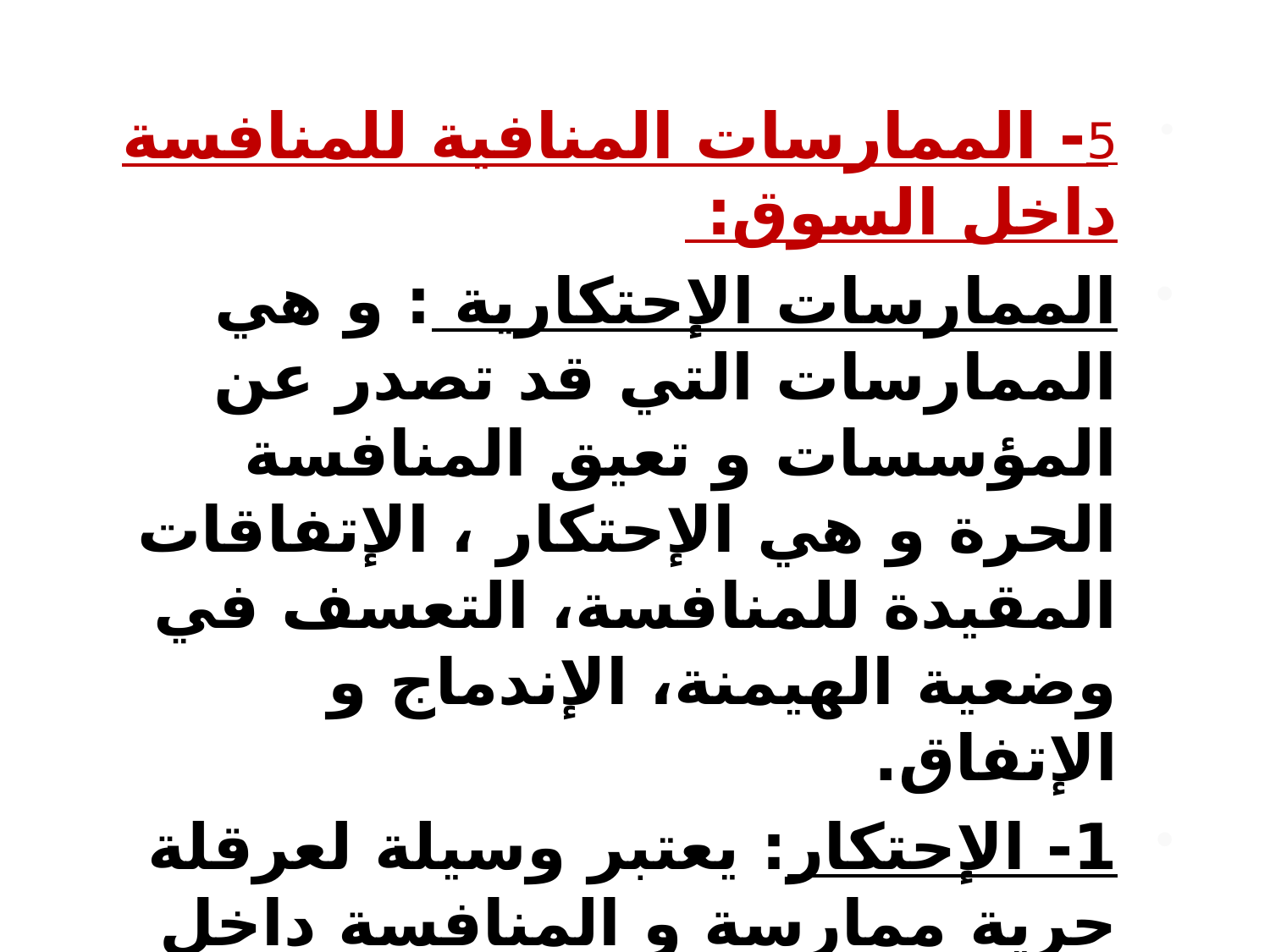

5- الممارسات المنافية للمنافسة داخل السوق:
الممارسات الإحتكارية : و هي الممارسات التي قد تصدر عن المؤسسات و تعيق المنافسة الحرة و هي الإحتكار ، الإتفاقات المقيدة للمنافسة، التعسف في وضعية الهيمنة، الإندماج و الإتفاق.
1- الإحتكار: يعتبر وسيلة لعرقلة حرية ممارسة و المنافسة داخل السوق، أي إمتلاك المؤسسة القوة الإحتكارية فيما يتعلق بالسعر و عناصر الإنتاج و يمكن تحديد إحتكار مؤسسة ما، داخل السوق من خلال إمتلاكها بنسبة عالية للمادة الأولية الخام، إنعدام مرونة الطلب على المنتجات ، إمتلاك حصة كبيرة من السوق، وجود صعوبات و الاستحالة من الدخول إل السوق. -